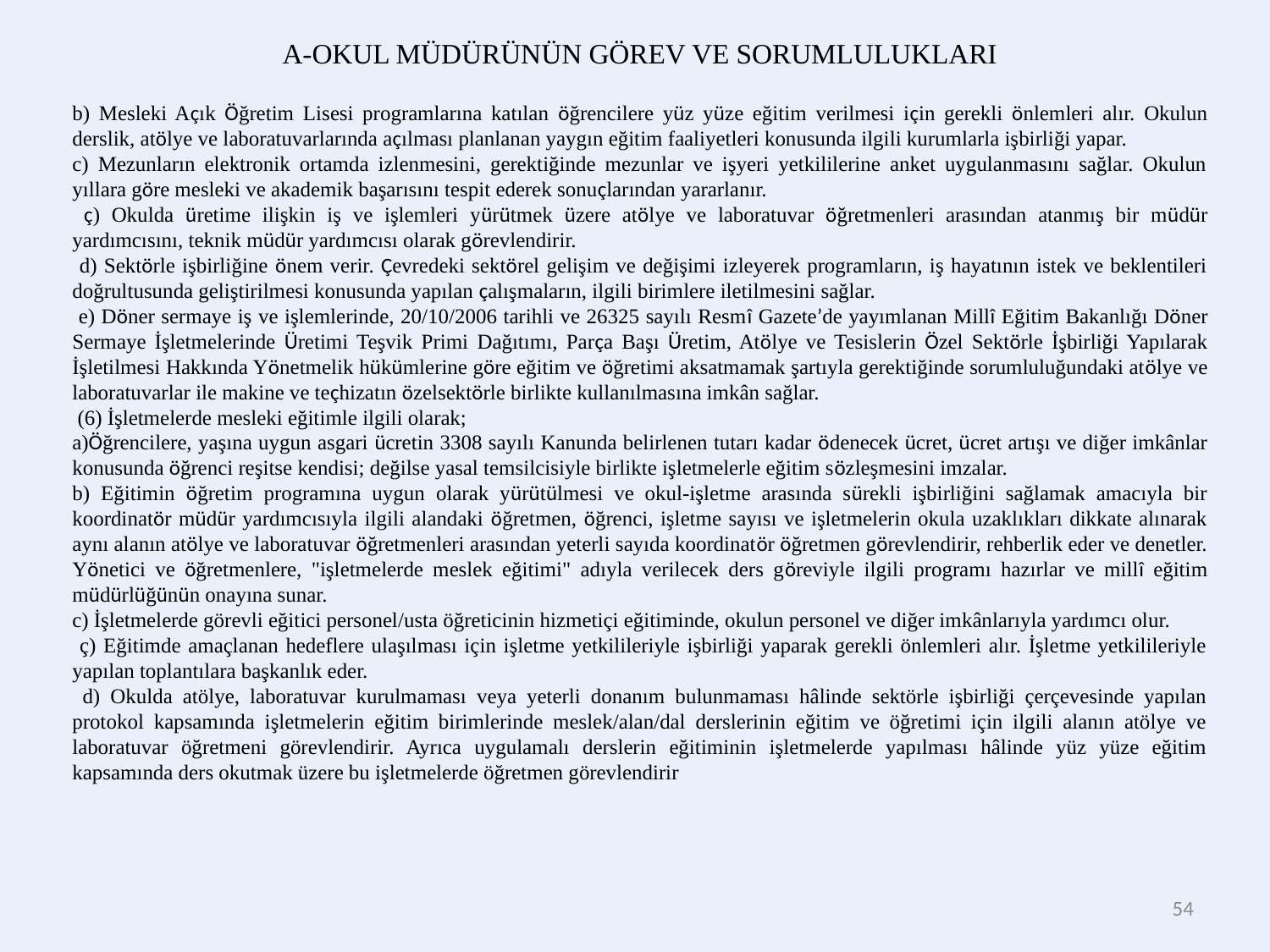

A-OKUL MÜDÜRÜNÜN GÖREV VE SORUMLULUKLARI
b) Mesleki Açık Öğretim Lisesi programlarına katılan öğrencilere yüz yüze eğitim verilmesi için gerekli önlemleri alır. Okulun derslik, atölye ve laboratuvarlarında açılması planlanan yaygın eğitim faaliyetleri konusunda ilgili kurumlarla işbirliği yapar.
c) Mezunların elektronik ortamda izlenmesini, gerektiğinde mezunlar ve işyeri yetkililerine anket uygulanmasını sağlar. Okulun yıllara göre mesleki ve akademik başarısını tespit ederek sonuçlarından yararlanır.
 ç) Okulda üretime ilişkin iş ve işlemleri yürütmek üzere atölye ve laboratuvar öğretmenleri arasından atanmış bir müdür yardımcısını, teknik müdür yardımcısı olarak görevlendirir.
 d) Sektörle işbirliğine önem verir. Çevredeki sektörel gelişim ve değişimi izleyerek programların, iş hayatının istek ve beklentileri doğrultusunda geliştirilmesi konusunda yapılan çalışmaların, ilgili birimlere iletilmesini sağlar.
 e) Döner sermaye iş ve işlemlerinde, 20/10/2006 tarihli ve 26325 sayılı Resmî Gazete’de yayımlanan Millî Eğitim Bakanlığı Döner Sermaye İşletmelerinde Üretimi Teşvik Primi Dağıtımı, Parça Başı Üretim, Atölye ve Tesislerin Özel Sektörle İşbirliği Yapılarak İşletilmesi Hakkında Yönetmelik hükümlerine göre eğitim ve öğretimi aksatmamak şartıyla gerektiğinde sorumluluğundaki atölye ve laboratuvarlar ile makine ve teçhizatın özelsektörle birlikte kullanılmasına imkân sağlar.
 (6) İşletmelerde mesleki eğitimle ilgili olarak;
a)Öğrencilere, yaşına uygun asgari ücretin 3308 sayılı Kanunda belirlenen tutarı kadar ödenecek ücret, ücret artışı ve diğer imkânlar konusunda öğrenci reşitse kendisi; değilse yasal temsilcisiyle birlikte işletmelerle eğitim sözleşmesini imzalar.
b) Eğitimin öğretim programına uygun olarak yürütülmesi ve okul-işletme arasında sürekli işbirliğini sağlamak amacıyla bir koordinatör müdür yardımcısıyla ilgili alandaki öğretmen, öğrenci, işletme sayısı ve işletmelerin okula uzaklıkları dikkate alınarak aynı alanın atölye ve laboratuvar öğretmenleri arasından yeterli sayıda koordinatör öğretmen görevlendirir, rehberlik eder ve denetler. Yönetici ve öğretmenlere, "işletmelerde meslek eğitimi" adıyla verilecek ders göreviyle ilgili programı hazırlar ve millî eğitim müdürlüğünün onayına sunar.
c) İşletmelerde görevli eğitici personel/usta öğreticinin hizmetiçi eğitiminde, okulun personel ve diğer imkânlarıyla yardımcı olur.
 ç) Eğitimde amaçlanan hedeflere ulaşılması için işletme yetkilileriyle işbirliği yaparak gerekli önlemleri alır. İşletme yetkilileriyle yapılan toplantılara başkanlık eder.
 d) Okulda atölye, laboratuvar kurulmaması veya yeterli donanım bulunmaması hâlinde sektörle işbirliği çerçevesinde yapılan protokol kapsamında işletmelerin eğitim birimlerinde meslek/alan/dal derslerinin eğitim ve öğretimi için ilgili alanın atölye ve laboratuvar öğretmeni görevlendirir. Ayrıca uygulamalı derslerin eğitiminin işletmelerde yapılması hâlinde yüz yüze eğitim kapsamında ders okutmak üzere bu işletmelerde öğretmen görevlendirir
54